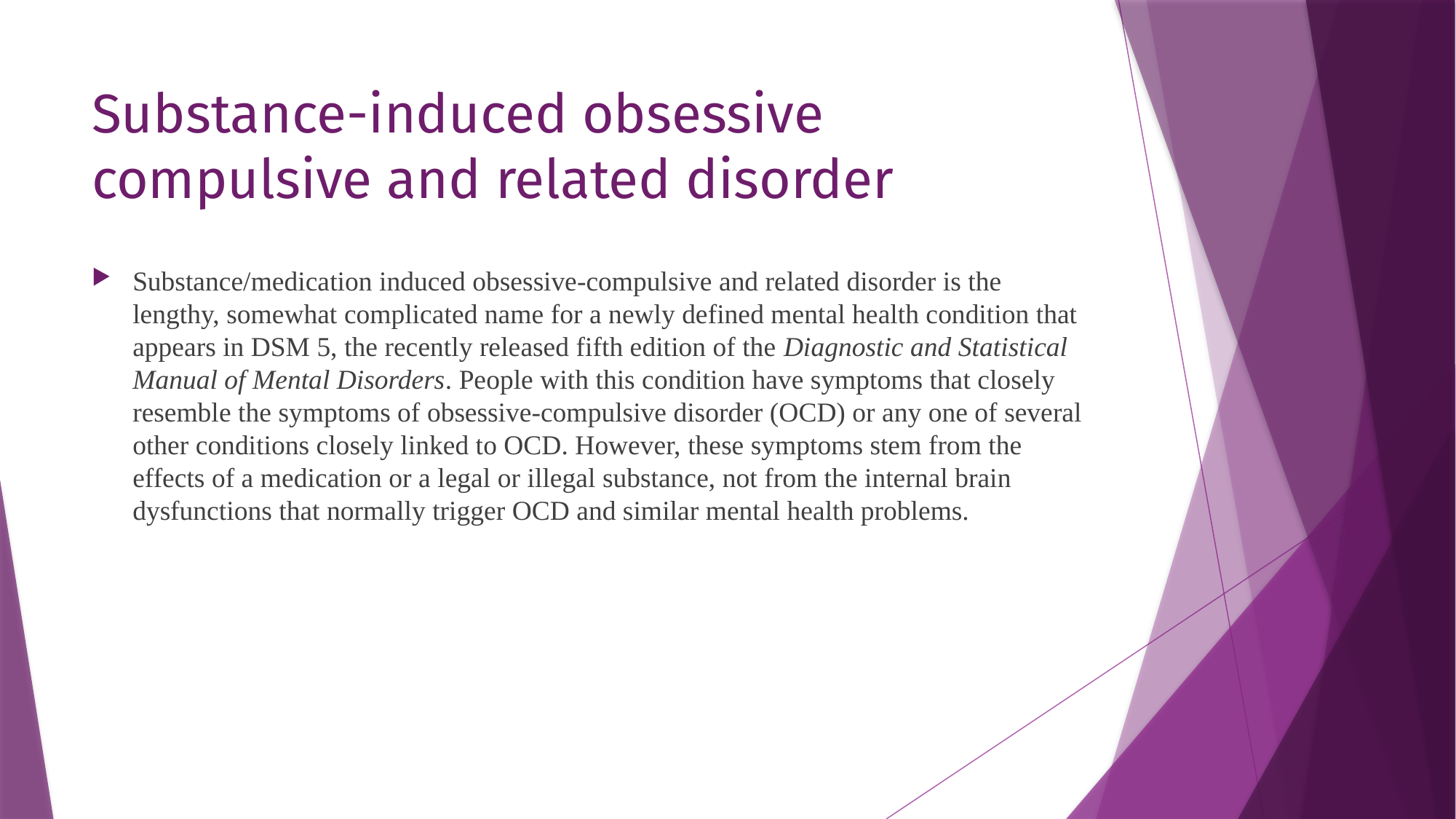

# Substance-induced obsessive compulsive and related disorder
Substance/medication induced obsessive-compulsive and related disorder is the lengthy, somewhat complicated name for a newly defined mental health condition that appears in DSM 5, the recently released fifth edition of the Diagnostic and Statistical Manual of Mental Disorders. People with this condition have symptoms that closely resemble the symptoms of obsessive-compulsive disorder (OCD) or any one of several other conditions closely linked to OCD. However, these symptoms stem from the effects of a medication or a legal or illegal substance, not from the internal brain dysfunctions that normally trigger OCD and similar mental health problems.